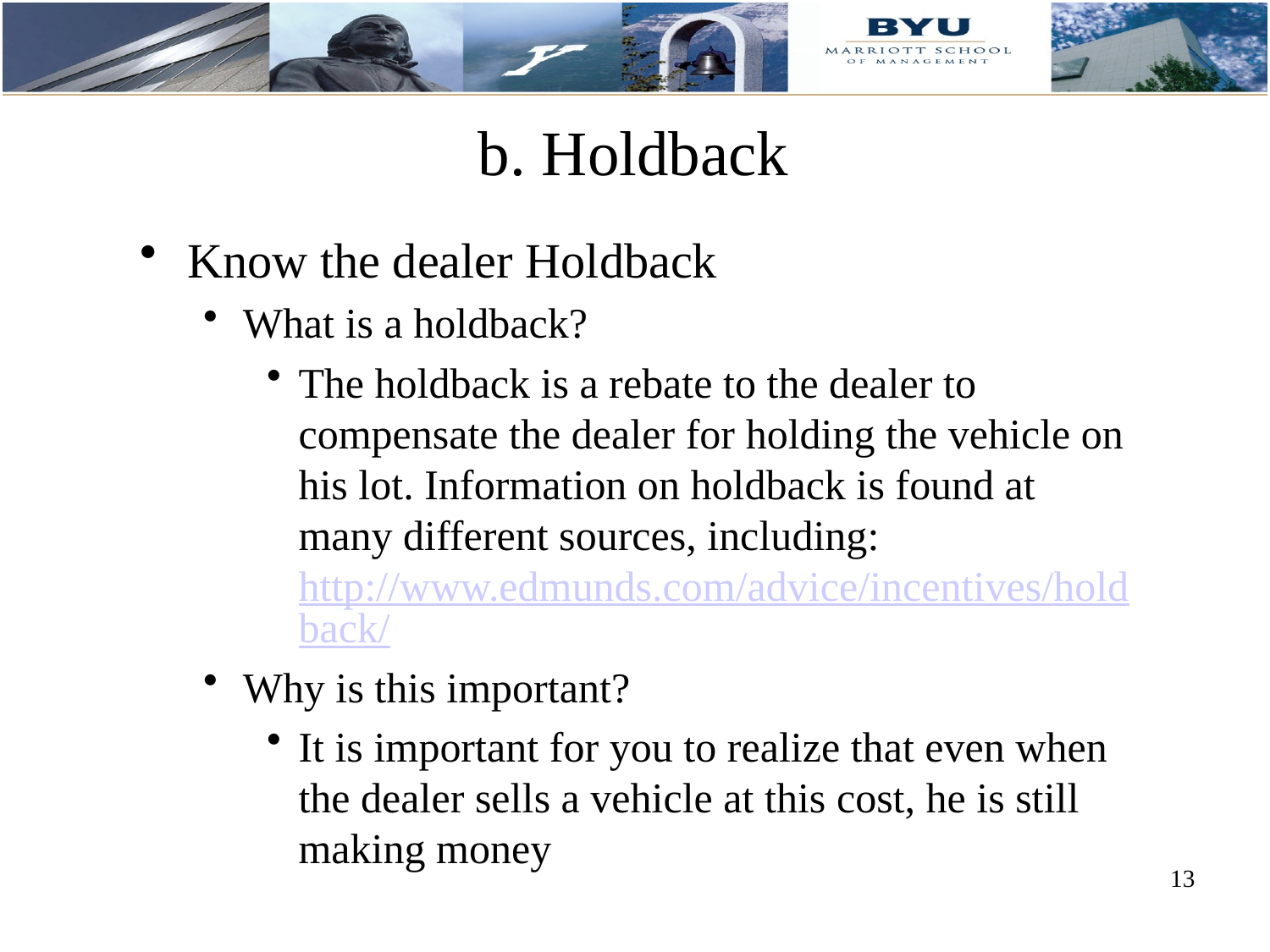

# b. Holdback
Know the dealer Holdback
What is a holdback?
The holdback is a rebate to the dealer to compensate the dealer for holding the vehicle on his lot. Information on holdback is found at many different sources, including: http://www.edmunds.com/advice/incentives/holdback/
Why is this important?
It is important for you to realize that even when the dealer sells a vehicle at this cost, he is still making money